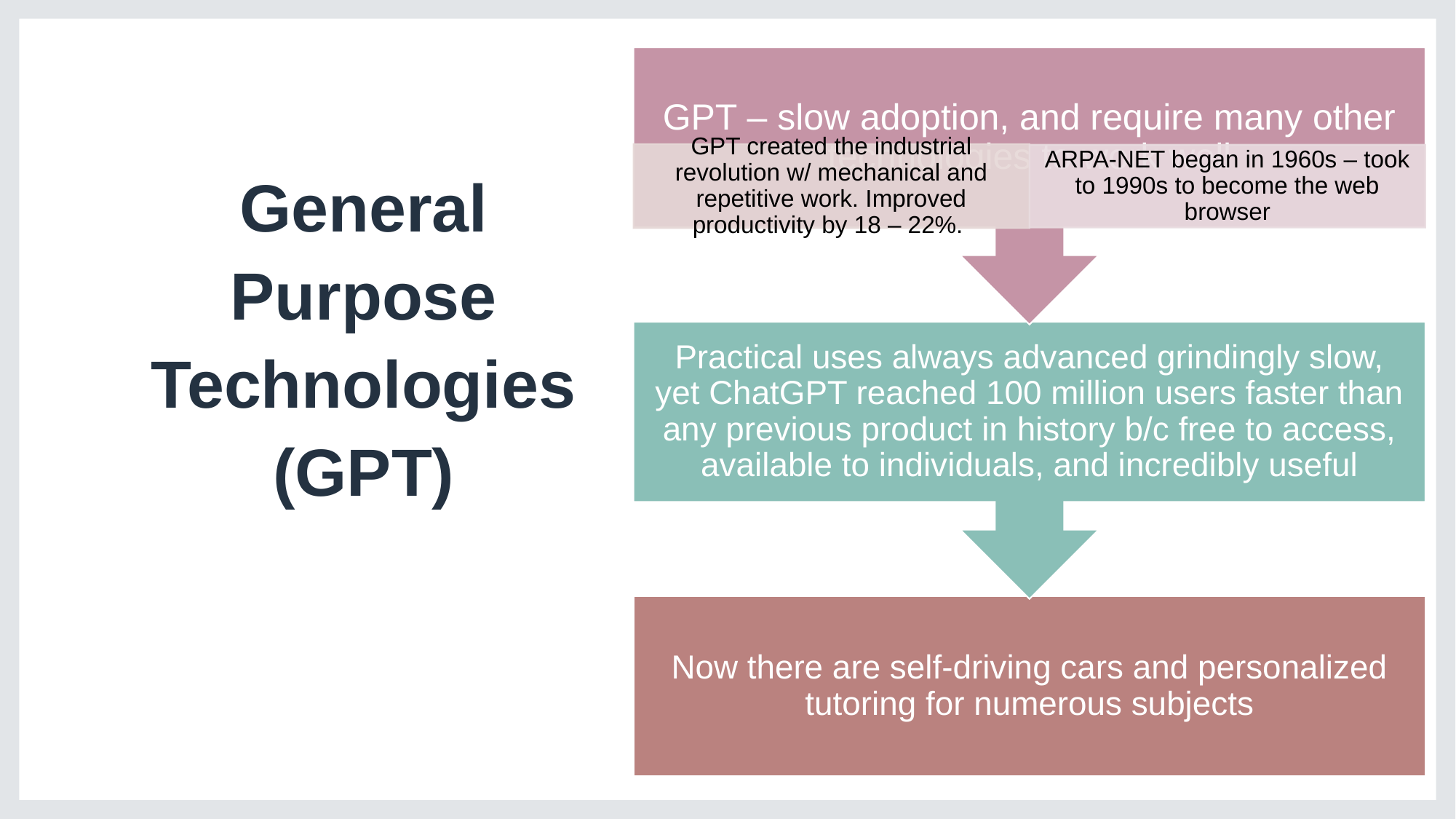

Now there are self-driving cars and personalized tutoring for numerous subjects
Practical uses always advanced grindingly slow, yet ChatGPT reached 100 million users faster than any previous product in history b/c free to access, available to individuals, and incredibly useful
GPT – slow adoption, and require many other technologies to work well
GPT created the industrial revolution w/ mechanical and repetitive work. Improved productivity by 18 – 22%.
ARPA-NET began in 1960s – took to 1990s to become the web browser
# General Purpose Technologies (GPT)